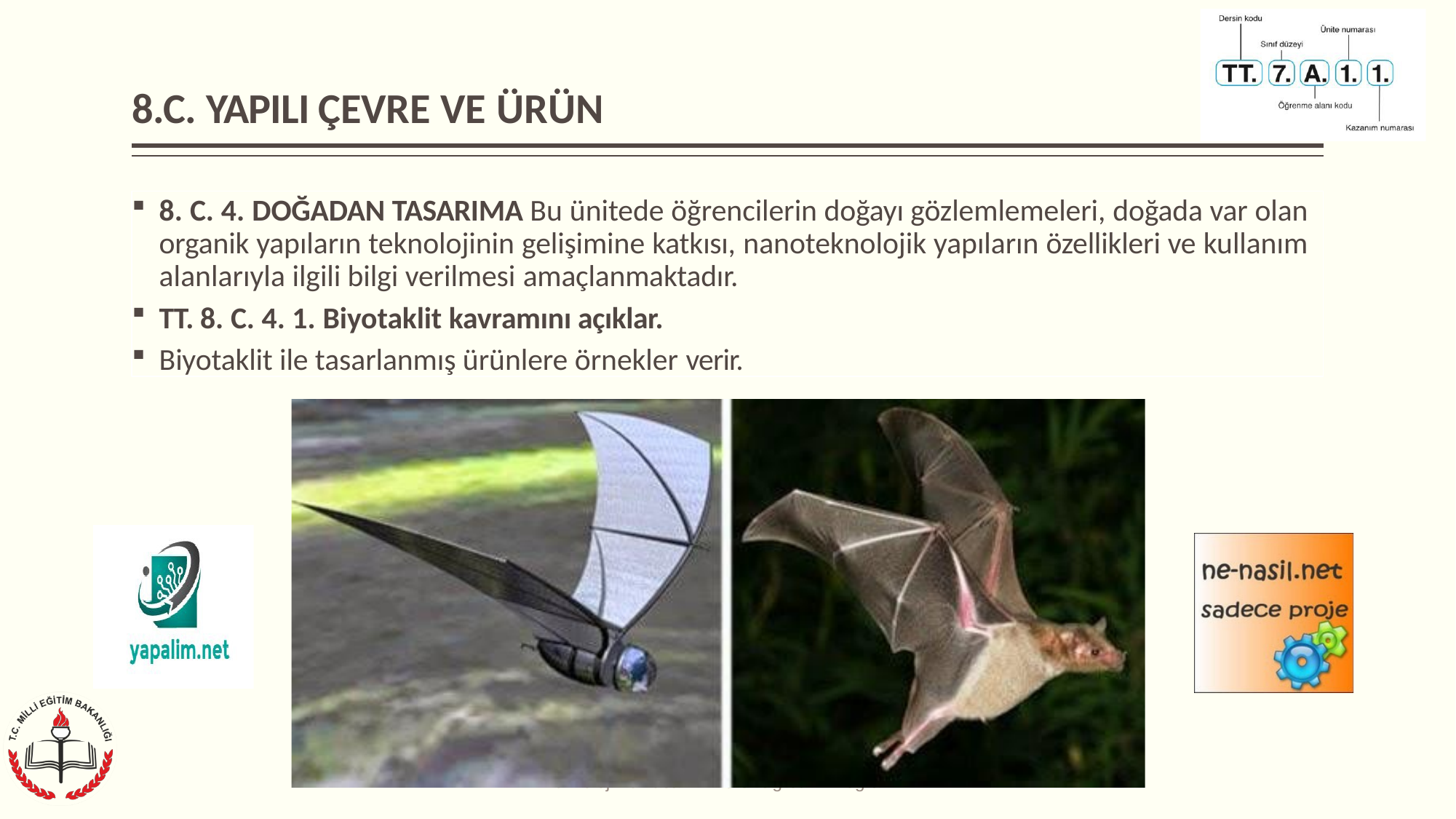

# 8.C. YAPILI ÇEVRE VE ÜRÜN
8. C. 4. DOĞADAN TASARIMA Bu ünitede öğrencilerin doğayı gözlemlemeleri, doğada var olan  organik yapıların teknolojinin gelişimine katkısı, nanoteknolojik yapıların özellikleri ve kullanım  alanlarıyla ilgili bilgi verilmesi amaçlanmaktadır.
TT. 8. C. 4. 1. Biyotaklit kavramını açıklar.
Biyotaklit ile tasarlanmış ürünlere örnekler verir.

Teknoloji ve Tasarım Dersi Öğretim Programı